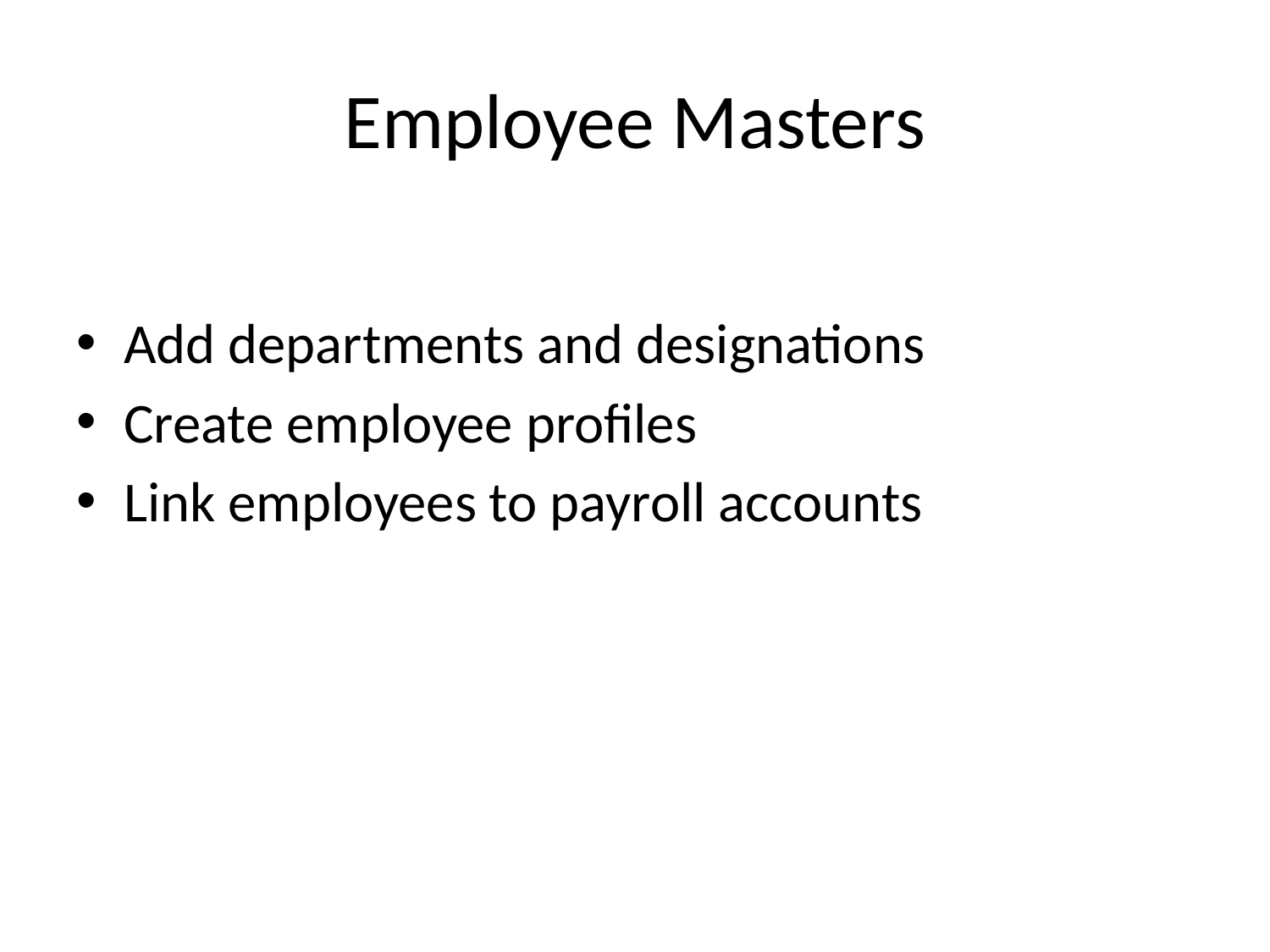

# Employee Masters

Add departments and designations
Create employee profiles
Link employees to payroll accounts